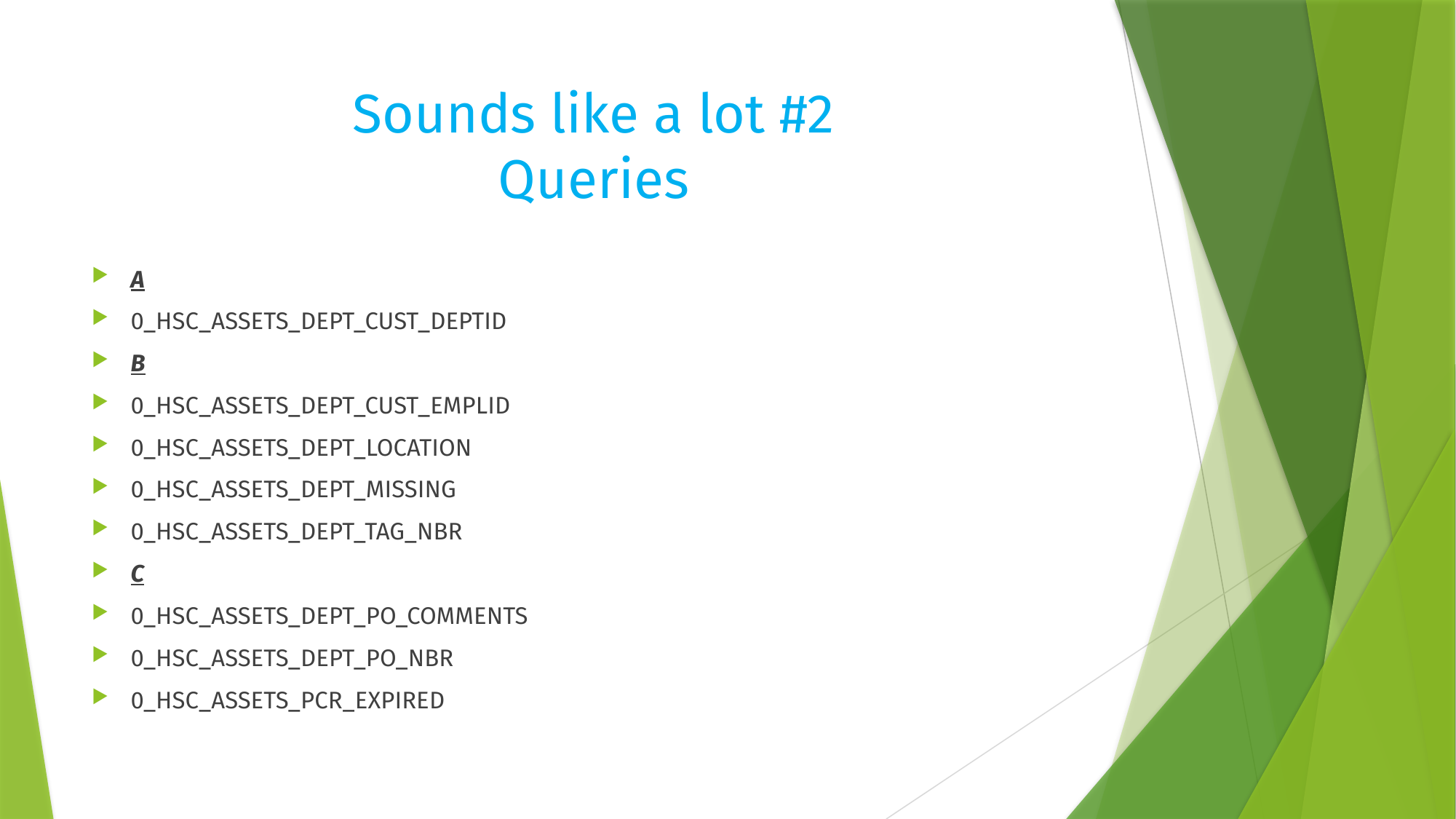

# Sounds like a lot #2 Queries
A
0_HSC_ASSETS_DEPT_CUST_DEPTID
B
0_HSC_ASSETS_DEPT_CUST_EMPLID
0_HSC_ASSETS_DEPT_LOCATION
0_HSC_ASSETS_DEPT_MISSING
0_HSC_ASSETS_DEPT_TAG_NBR
C
0_HSC_ASSETS_DEPT_PO_COMMENTS
0_HSC_ASSETS_DEPT_PO_NBR
0_HSC_ASSETS_PCR_EXPIRED